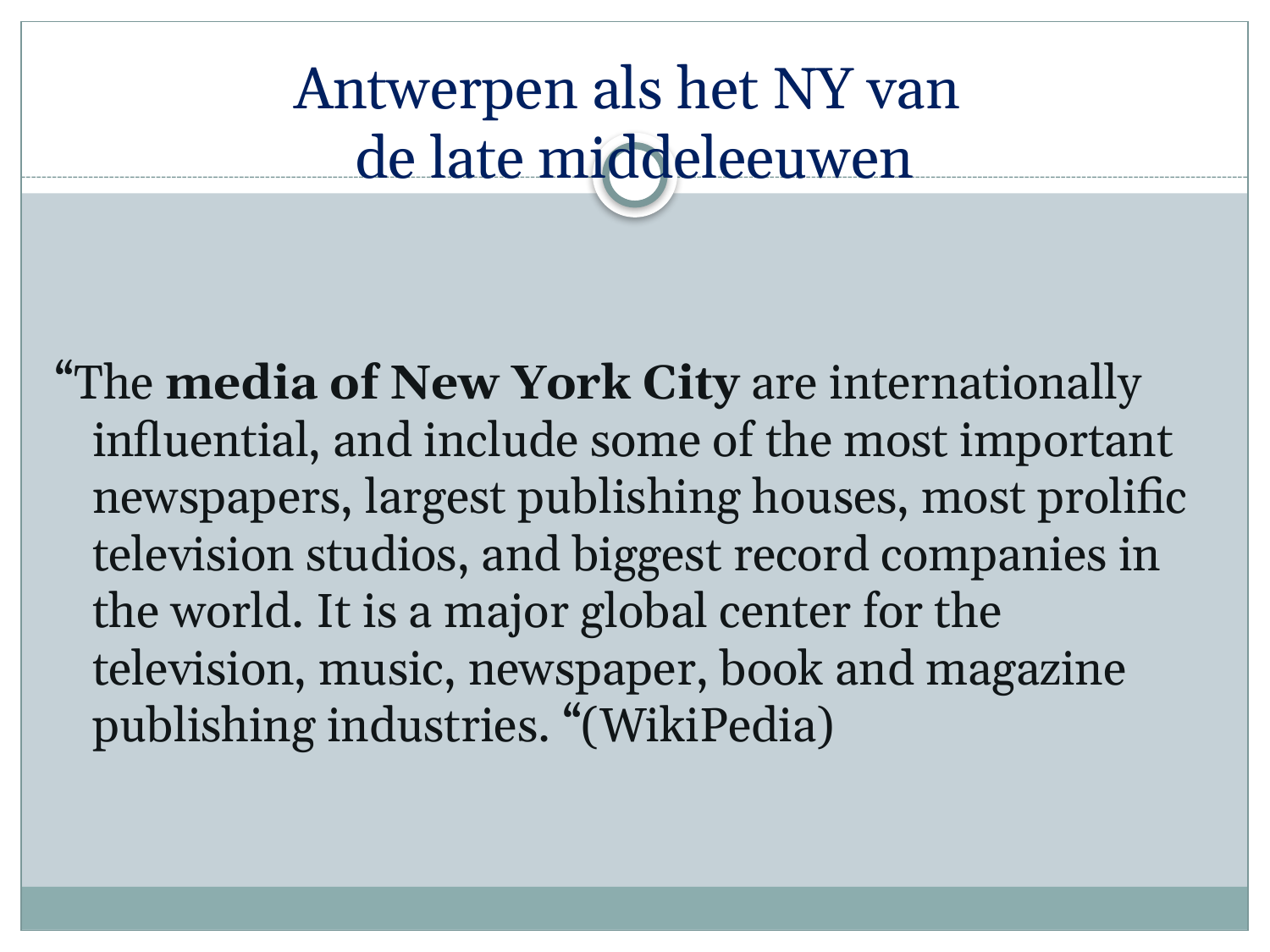

# Antwerpen als het NY van de late middeleeuwen

“The media of New York City are internationally influential, and include some of the most important newspapers, largest publishing houses, most prolific television studios, and biggest record companies in the world. It is a major global center for the television, music, newspaper, book and magazine publishing industries. “(WikiPedia)